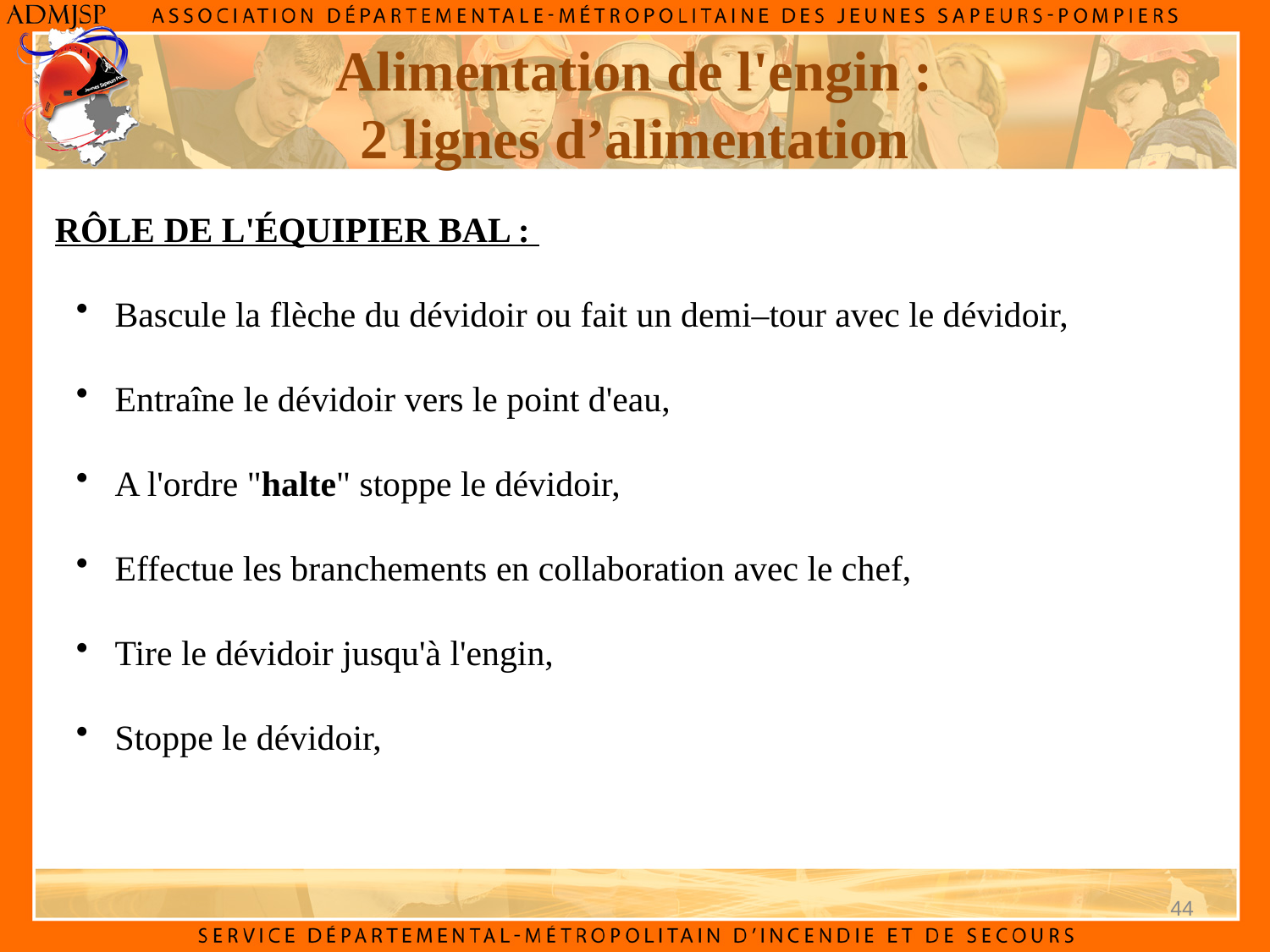

Alimentation de l'engin :
2 lignes d’alimentation
RÔLE DE L'ÉQUIPIER BAL :
 Bascule la flèche du dévidoir ou fait un demi–tour avec le dévidoir,

 Entraîne le dévidoir vers le point d'eau,

 A l'ordre "halte" stoppe le dévidoir,

 Effectue les branchements en collaboration avec le chef,

 Tire le dévidoir jusqu'à l'engin,

 Stoppe le dévidoir,
44